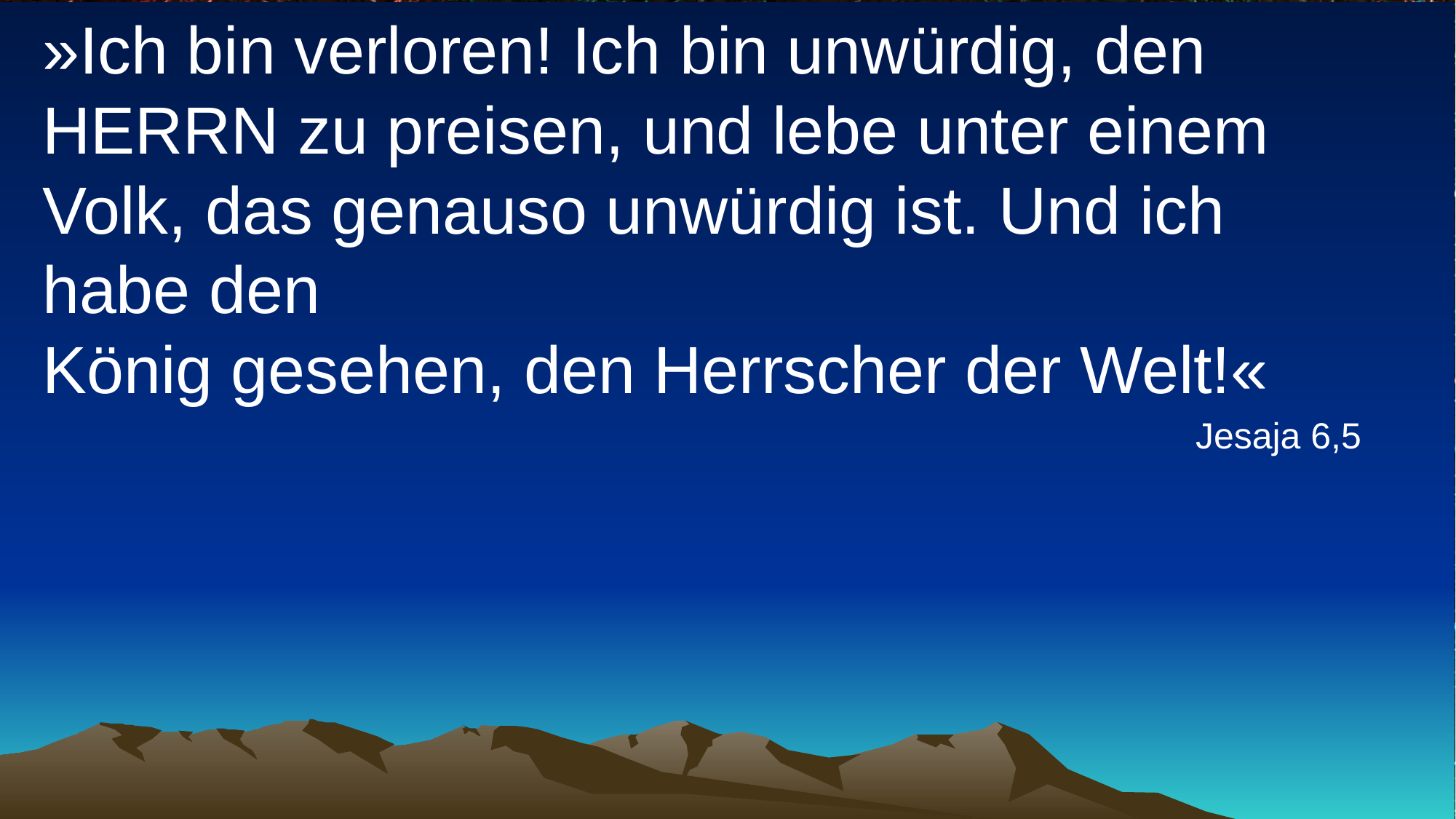

# »Ich bin verloren! Ich bin unwürdig, den HERRN zu preisen, und lebe unter einem Volk, das genauso unwürdig ist. Und ich habe den König gesehen, den Herrscher der Welt!«
Jesaja 6,5